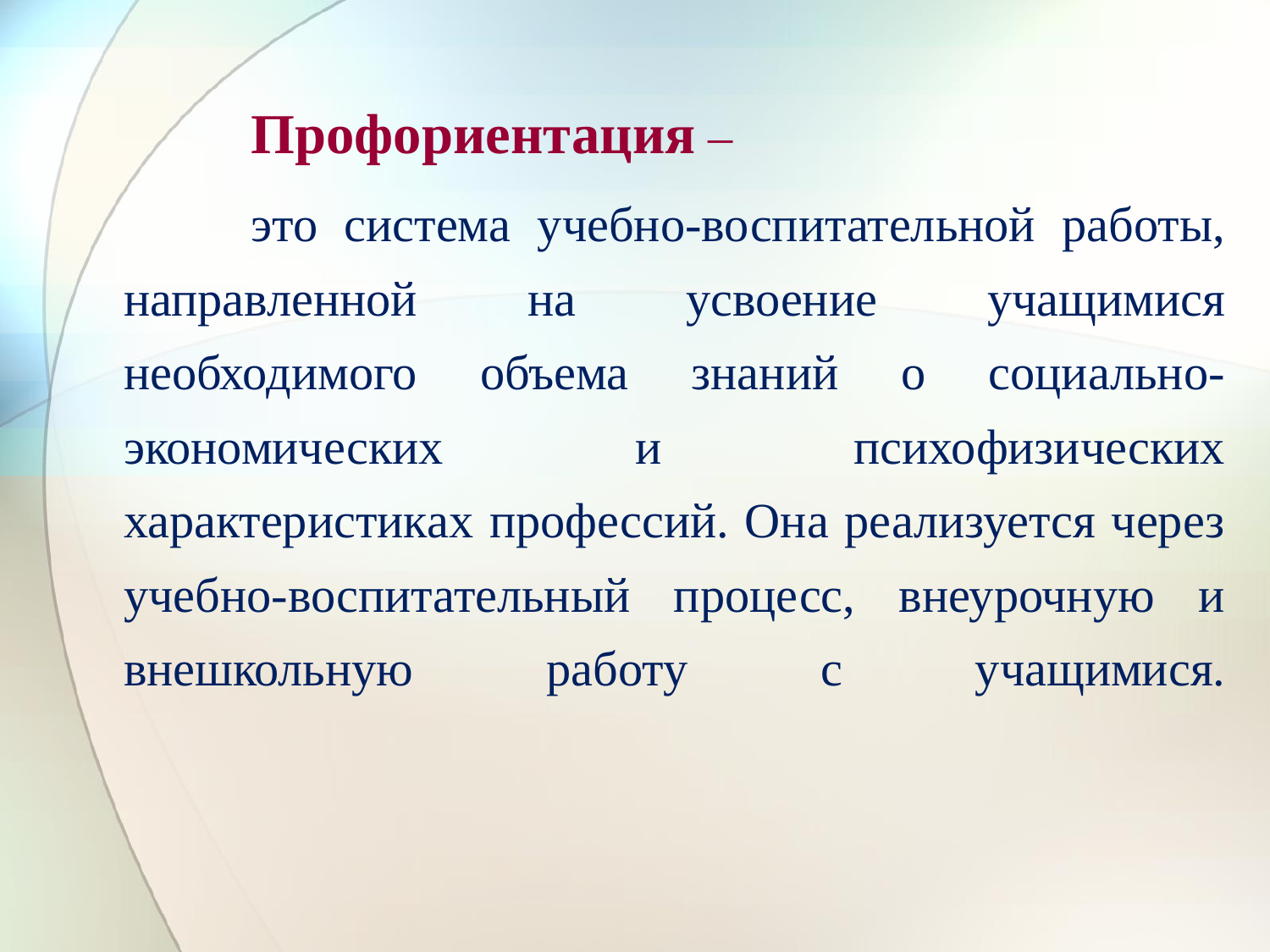

Профориентация –
		это система учебно-воспитательной работы, направленной на усвоение учащимися необходимого объема знаний о социально-экономических и психофизических характеристиках профессий. Она реализуется через учебно-воспитательный процесс, внеурочную и внешкольную работу с учащимися.